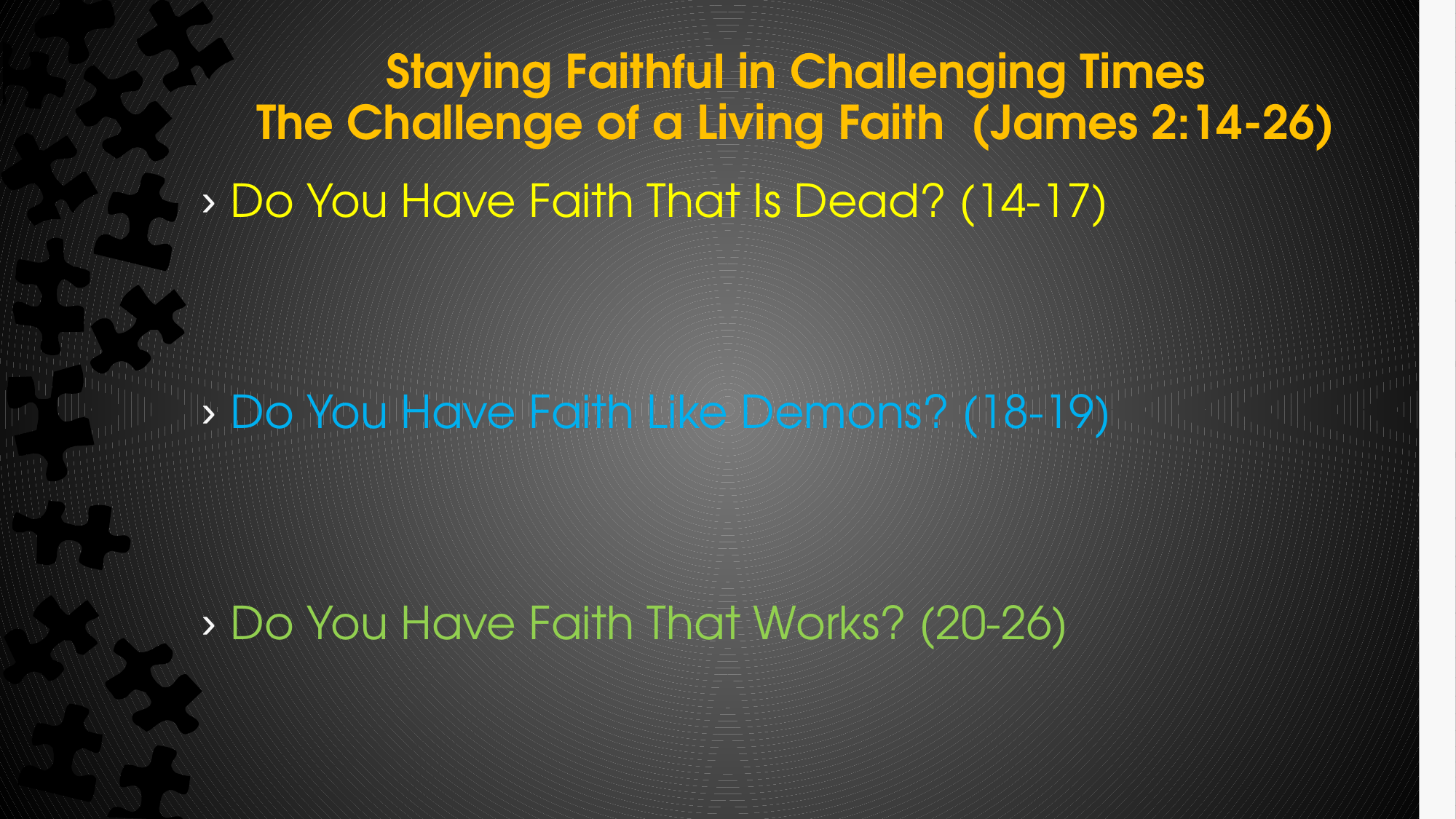

# Staying Faithful in Challenging Times The Challenge of a Living Faith  (James 2:14-26)
Do You Have Faith That Is Dead? (14-17)

Do You Have Faith Like Demons? (18-19)

Do You Have Faith That Works? (20-26)